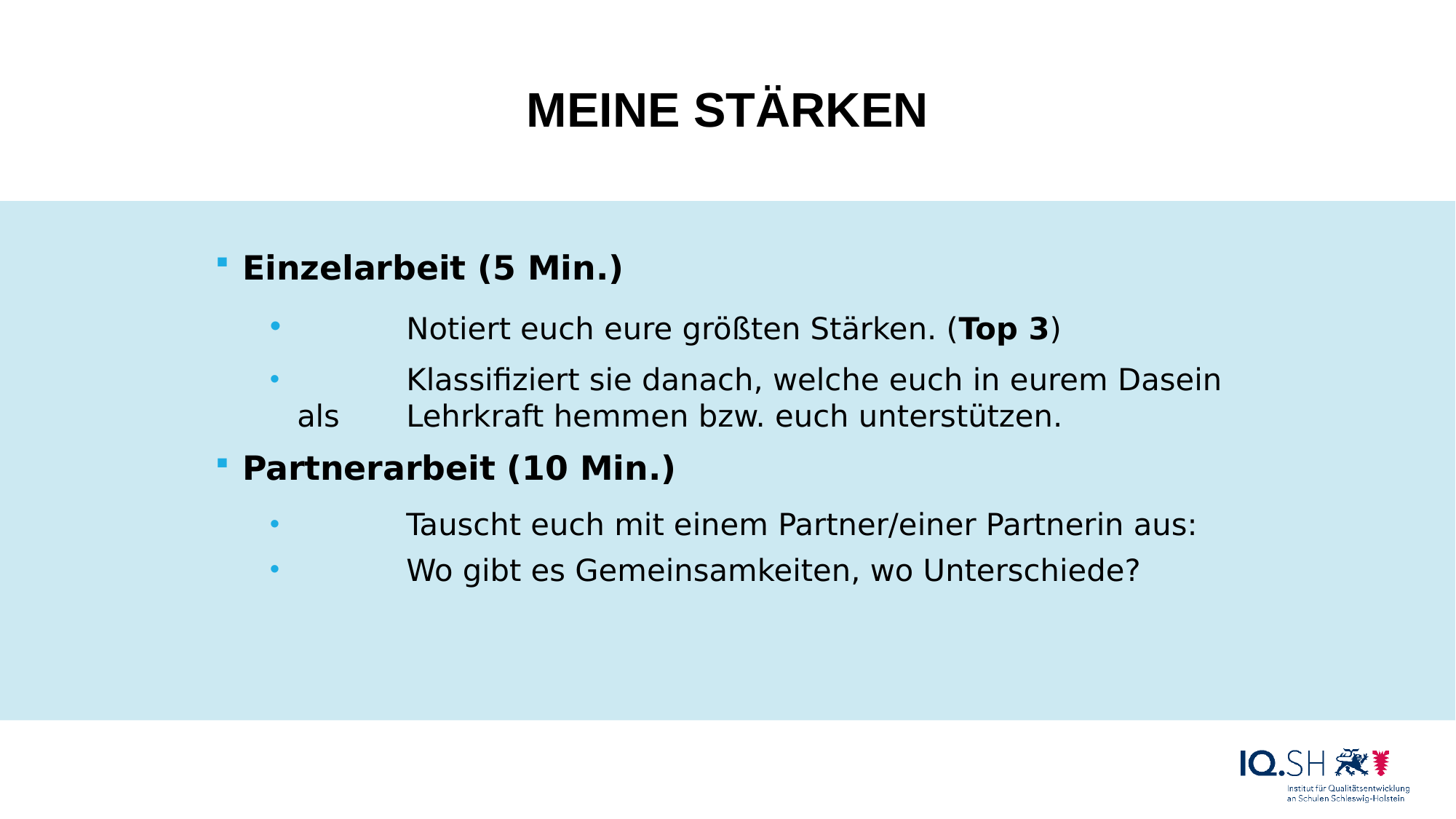

# MEINE STÄRKEN
Einzelarbeit (5 Min.)
 	Notiert euch eure größten Stärken. (Top 3)
	Klassifiziert sie danach, welche euch in eurem Dasein als 	Lehrkraft hemmen bzw. euch unterstützen.
Partnerarbeit (10 Min.)
	Tauscht euch mit einem Partner/einer Partnerin aus:
	Wo gibt es Gemeinsamkeiten, wo Unterschiede?